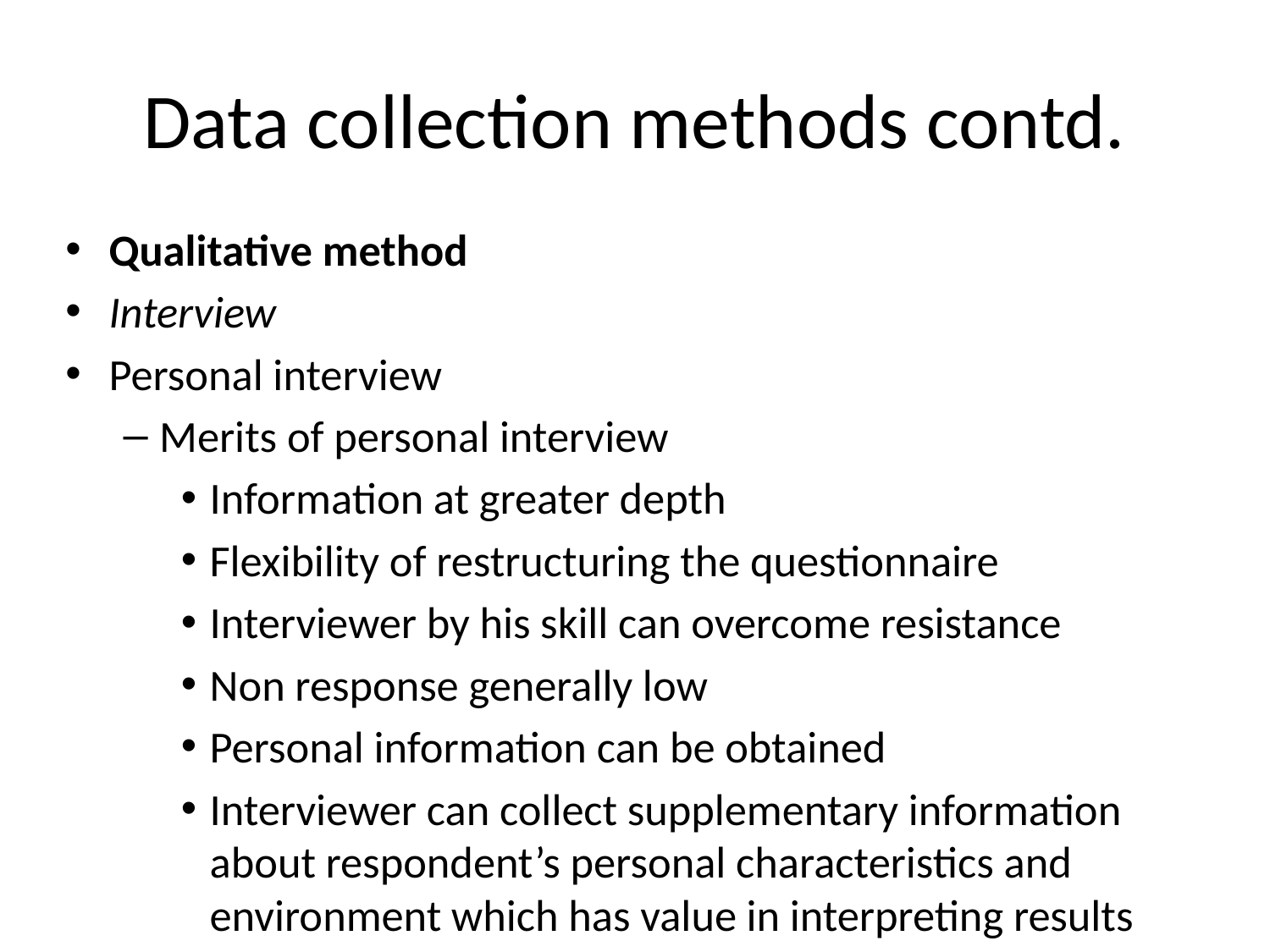

# Data collection methods contd.

Qualitative method
Interview
Personal interview
Merits of personal interview
Information at greater depth
Flexibility of restructuring the questionnaire
Interviewer by his skill can overcome resistance
Non response generally low
Personal information can be obtained
Interviewer can collect supplementary information about respondent’s personal characteristics and environment which has value in interpreting results